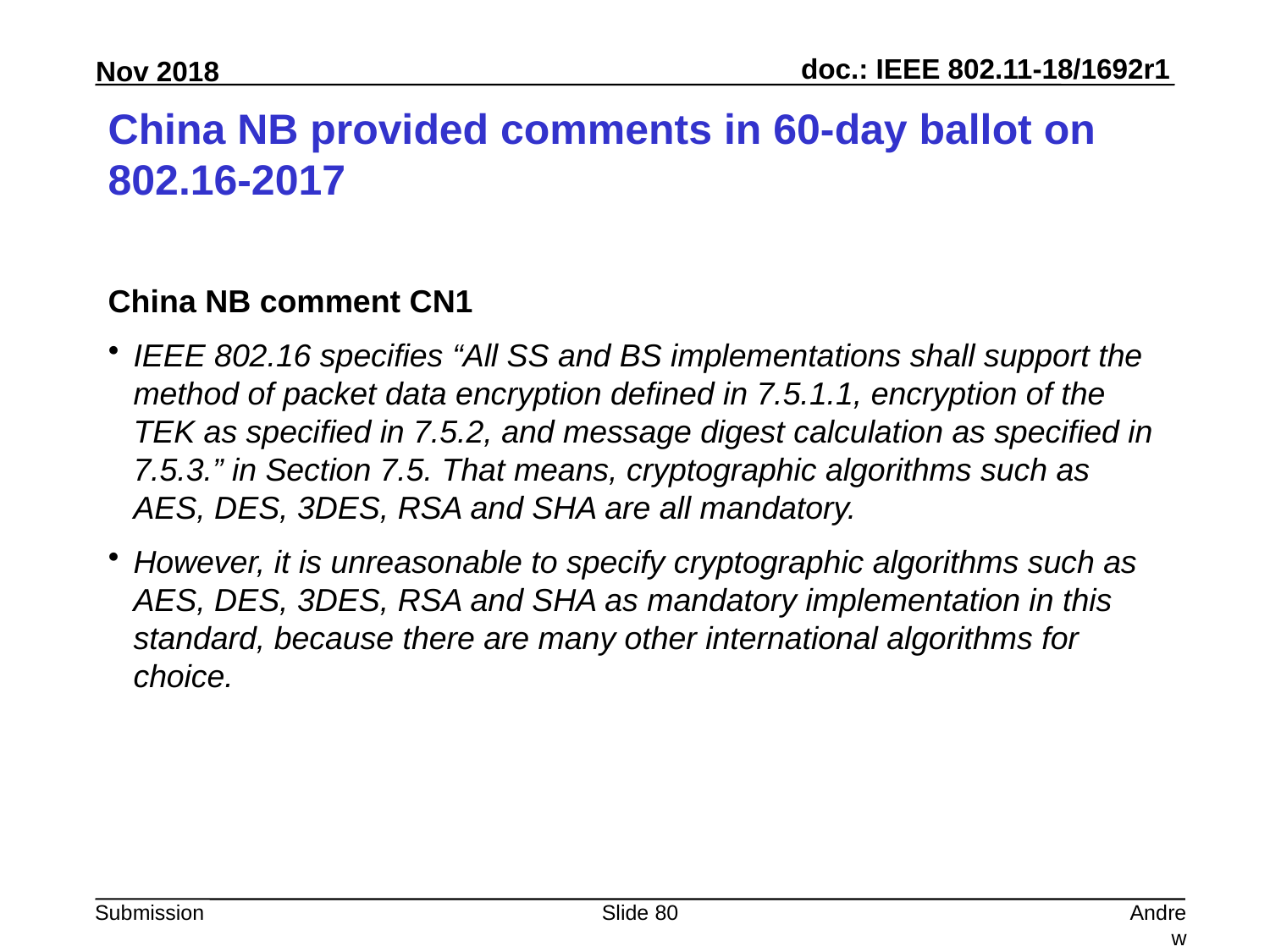

# China NB provided comments in 60-day ballot on 802.16-2017
China NB comment CN1
IEEE 802.16 specifies “All SS and BS implementations shall support the method of packet data encryption defined in 7.5.1.1, encryption of the TEK as specified in 7.5.2, and message digest calculation as specified in 7.5.3.” in Section 7.5. That means, cryptographic algorithms such as AES, DES, 3DES, RSA and SHA are all mandatory.
However, it is unreasonable to specify cryptographic algorithms such as AES, DES, 3DES, RSA and SHA as mandatory implementation in this standard, because there are many other international algorithms for choice.
Slide 80
Andrew Myles, Cisco